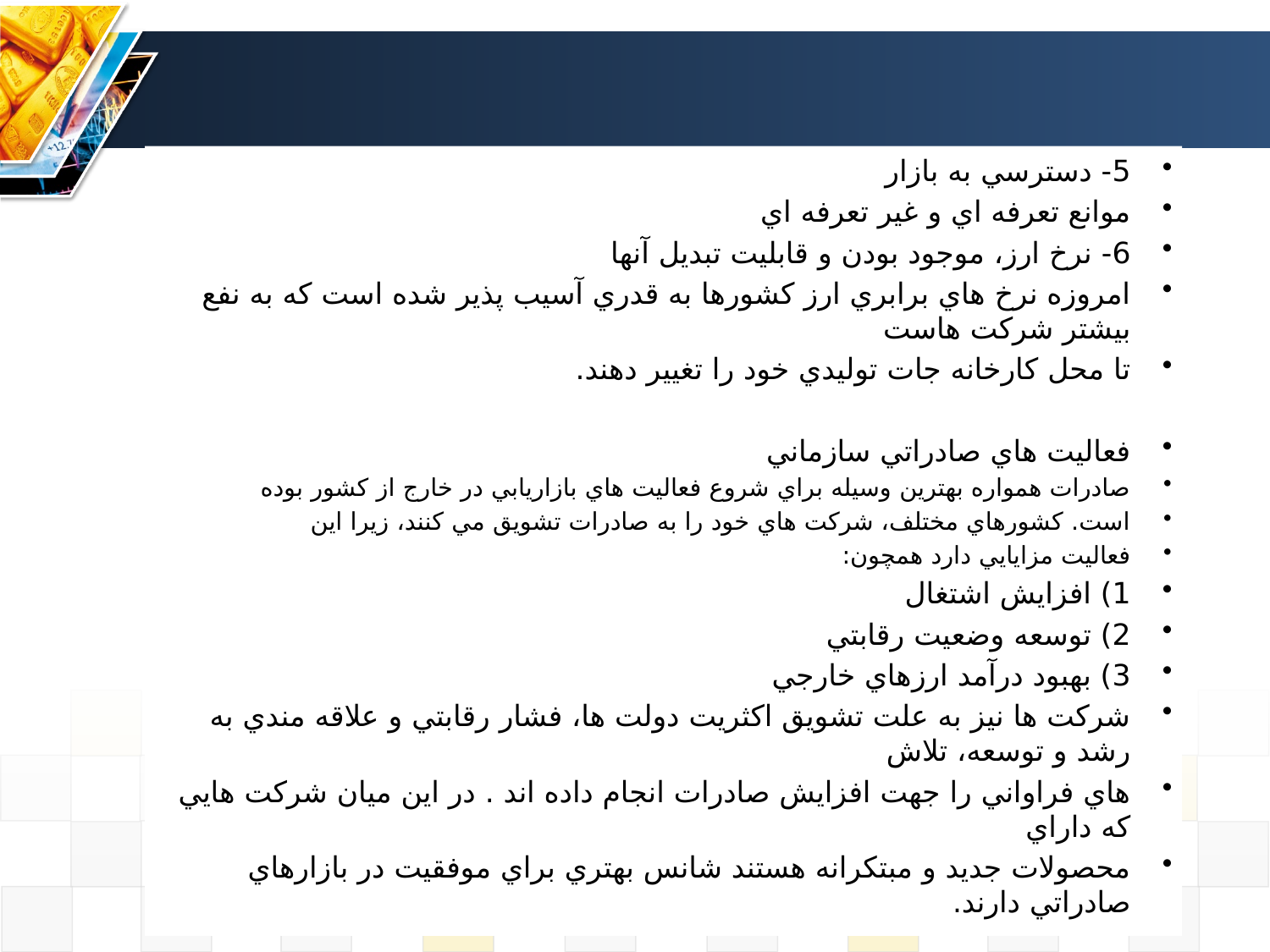

5- دسترسي به بازار
موانع تعرفه اي و غير تعرفه اي
6- نرخ ارز، موجود بودن و قابليت تبديل آنها
امروزه نرخ هاي برابري ارز كشورها به قدري آسيب پذير شده است كه به نفع بيشتر شركت هاست
تا محل كارخانه جات توليدي خود را تغيير دهند.

فعاليت هاي صادراتي سازماني
صادرات همواره بهترين وسيله براي شروع فعاليت هاي بازاريابي در خارج از كشور بوده
است. كشورهاي مختلف، شركت هاي خود را به صادرات تشويق مي كنند، زيرا اين
فعاليت مزايايي دارد همچون:
1) افزايش اشتغال
2) توسعه وضعيت رقابتي
3) بهبود درآمد ارزهاي خارجي
شركت ها نيز به علت تشويق اكثريت دولت ها، فشار رقابتي و علاقه مندي به رشد و توسعه، تلاش
هاي فراواني را جهت افزايش صادرات انجام داده اند . در اين ميان شركت هايي كه داراي
محصولات جديد و مبتكرانه هستند شانس بهتري براي موفقيت در بازارهاي صادراتي دارند.